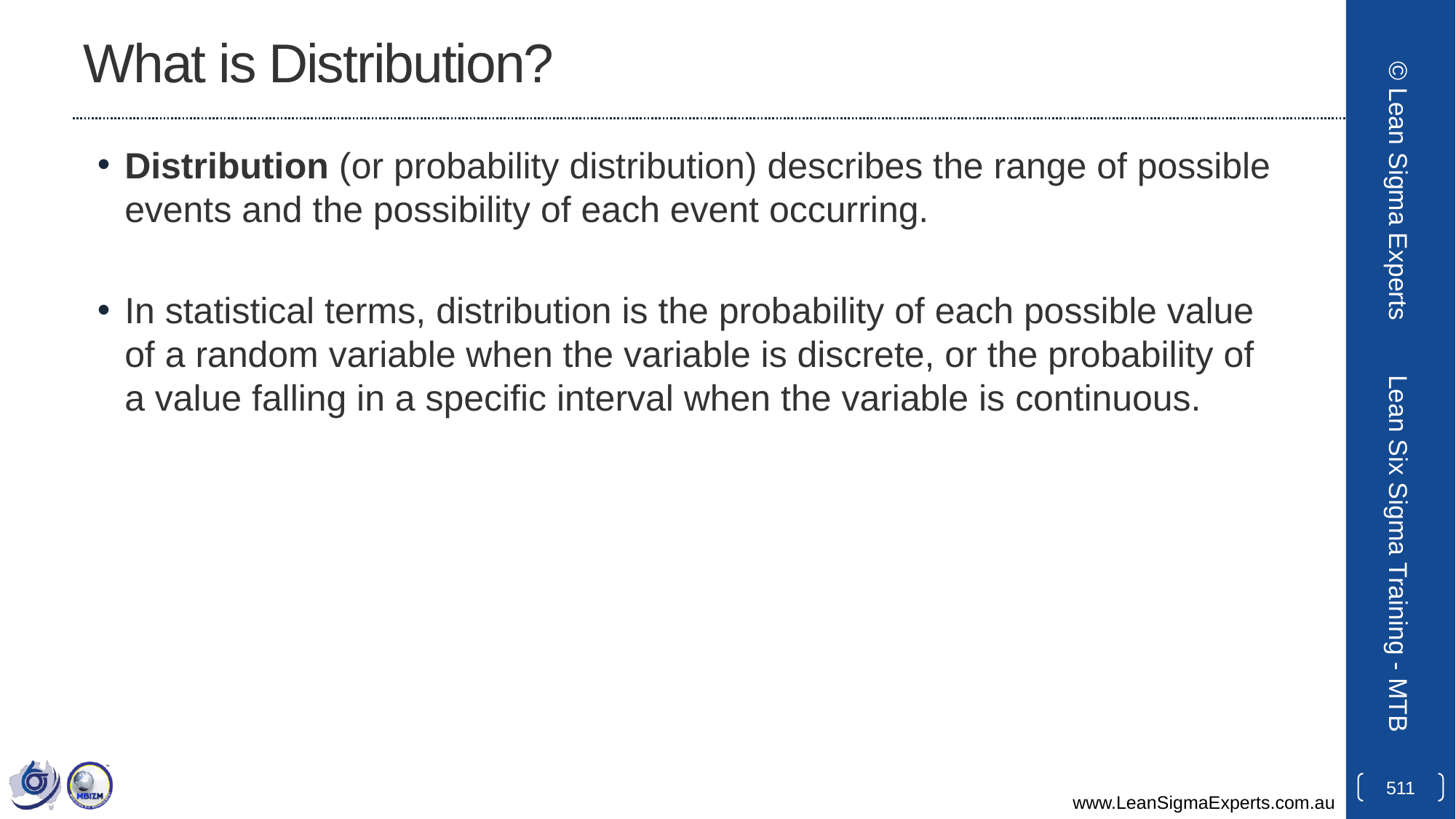

# What is Distribution?
Distribution (or probability distribution) describes the range of possible events and the possibility of each event occurring.

In statistical terms, distribution is the probability of each possible value of a random variable when the variable is discrete, or the probability of a value falling in a specific interval when the variable is continuous.
© Lean Sigma Experts
Lean Six Sigma Training - MTB
511